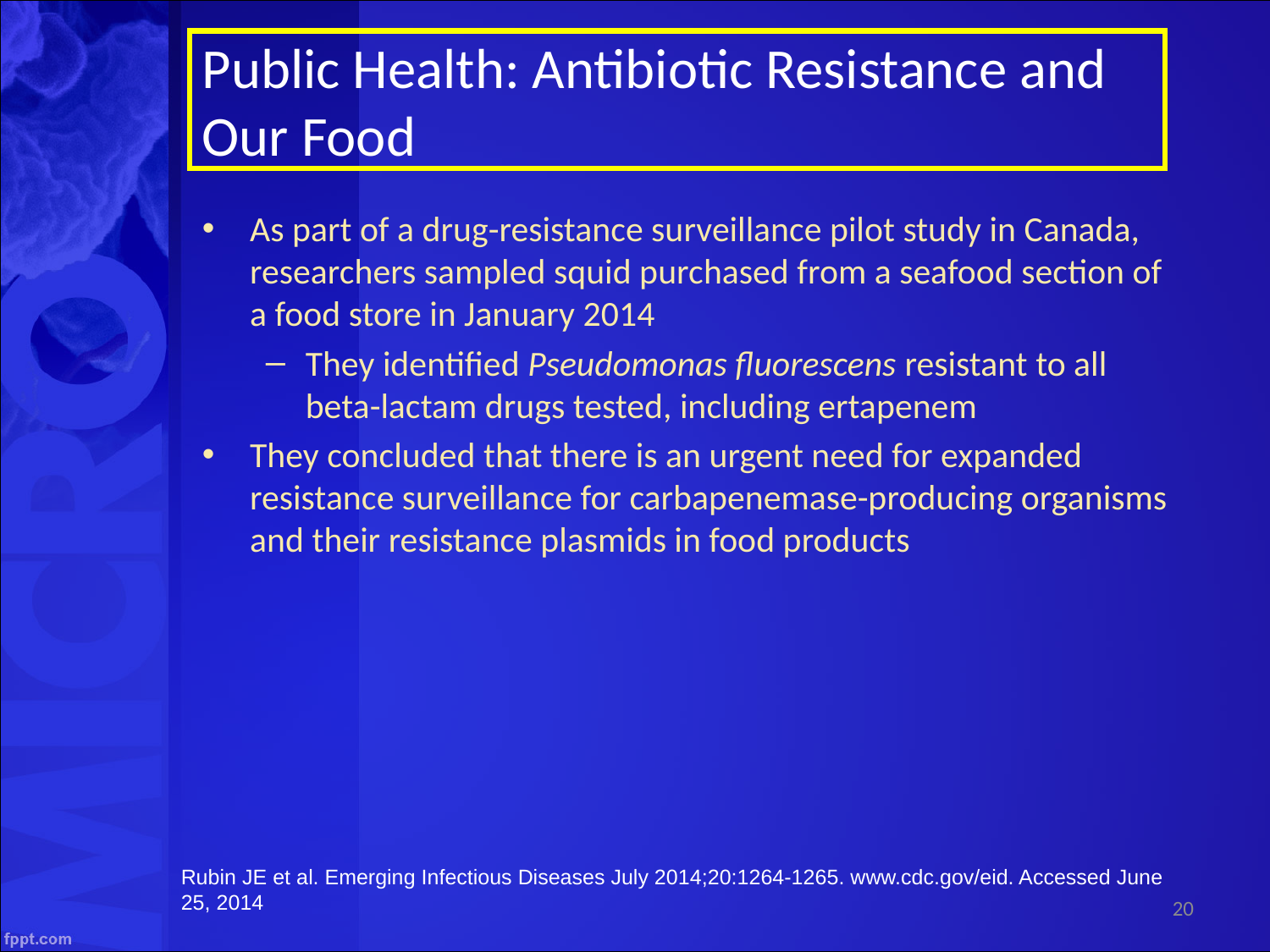

Public Health: Antibiotic Resistance and Our Food
As part of a drug-resistance surveillance pilot study in Canada, researchers sampled squid purchased from a seafood section of a food store in January 2014
They identified Pseudomonas fluorescens resistant to all beta-lactam drugs tested, including ertapenem
They concluded that there is an urgent need for expanded resistance surveillance for carbapenemase-producing organisms and their resistance plasmids in food products

Rubin JE et al. Emerging Infectious Diseases July 2014;20:1264-1265. www.cdc.gov/eid. Accessed June 25, 2014
20